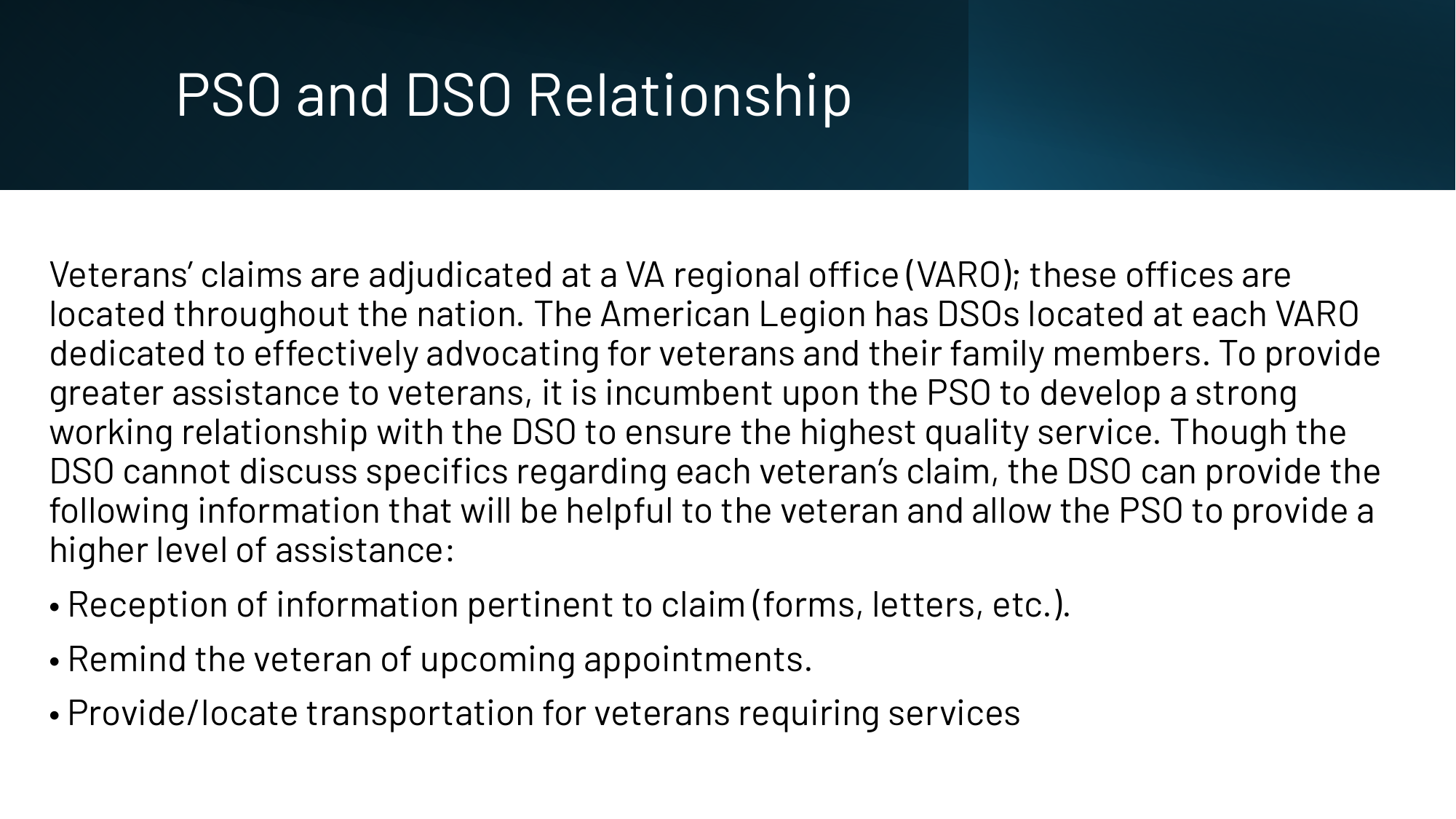

# PSO and DSO Relationship
Veterans’ claims are adjudicated at a VA regional office (VARO); these offices are located throughout the nation. The American Legion has DSOs located at each VARO dedicated to effectively advocating for veterans and their family members. To provide greater assistance to veterans, it is incumbent upon the PSO to develop a strong working relationship with the DSO to ensure the highest quality service. Though the DSO cannot discuss specifics regarding each veteran’s claim, the DSO can provide the following information that will be helpful to the veteran and allow the PSO to provide a higher level of assistance:
• Reception of information pertinent to claim (forms, letters, etc.).
• Remind the veteran of upcoming appointments.
• Provide/locate transportation for veterans requiring services